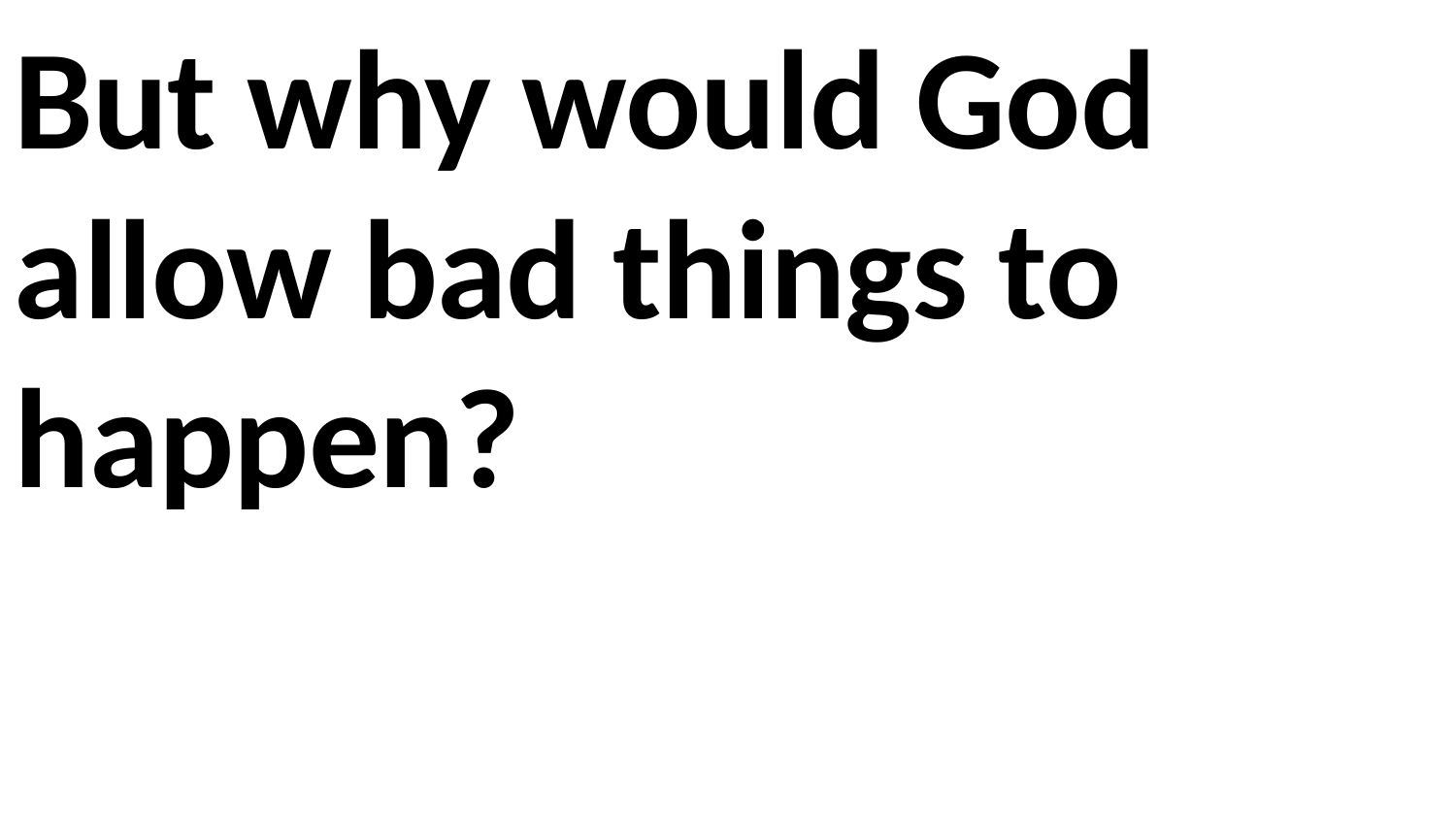

But why would God allow bad things to happen?